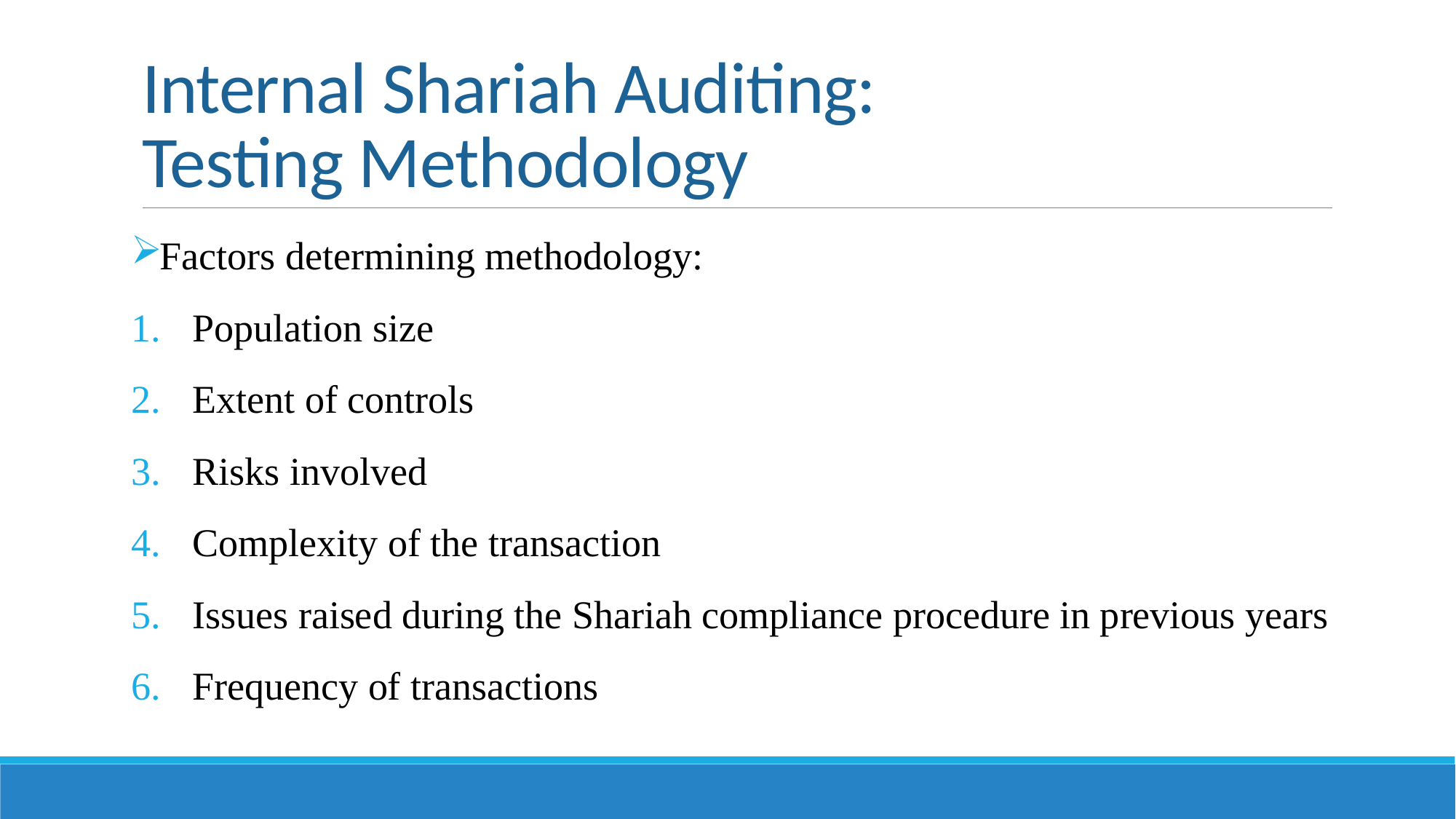

# Internal Shariah Auditing: Testing Methodology
Factors determining methodology:
Population size
Extent of controls
Risks involved
Complexity of the transaction
Issues raised during the Shariah compliance procedure in previous years
Frequency of transactions